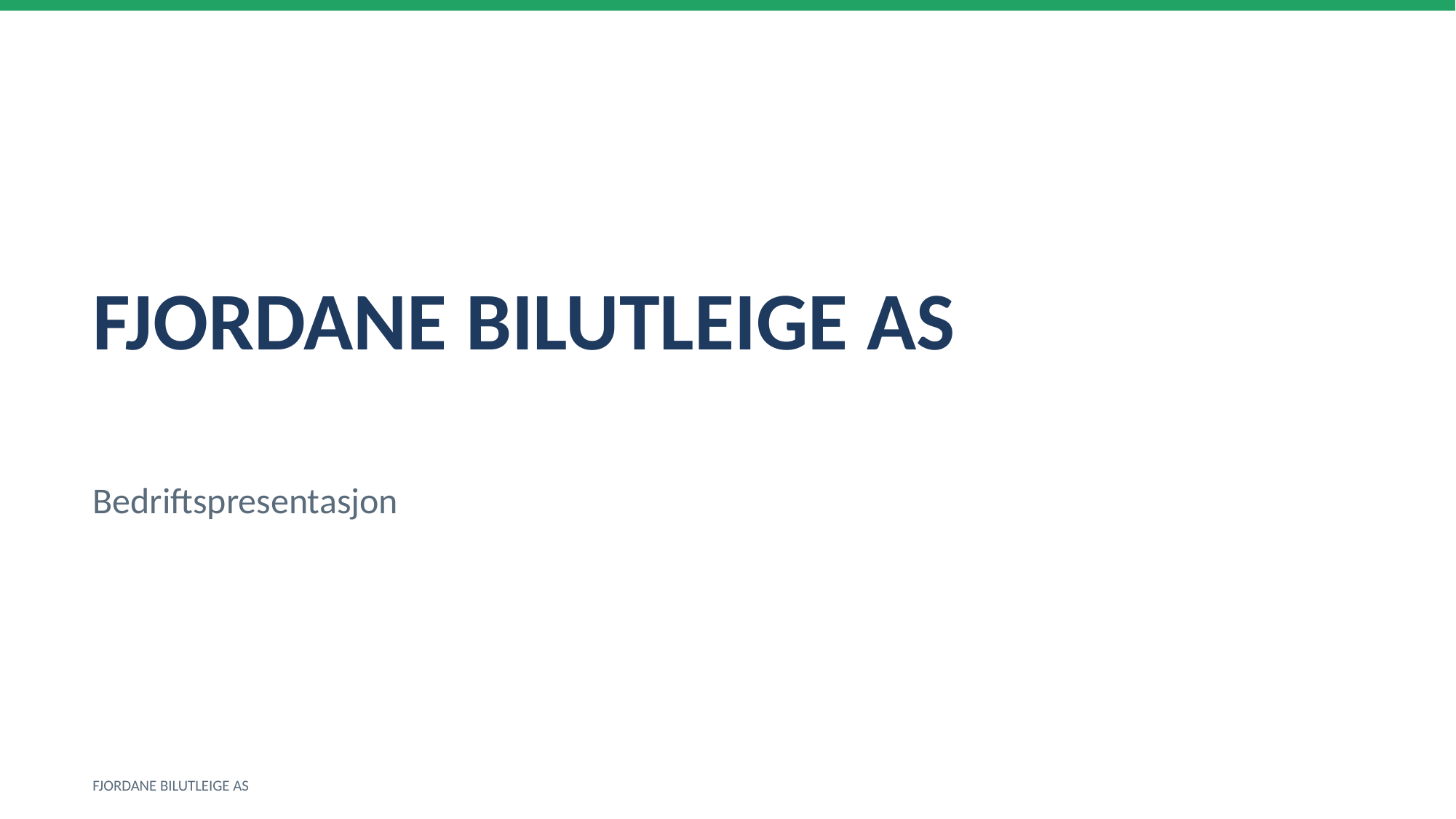

FJORDANE BILUTLEIGE AS
Bedriftspresentasjon
FJORDANE BILUTLEIGE AS